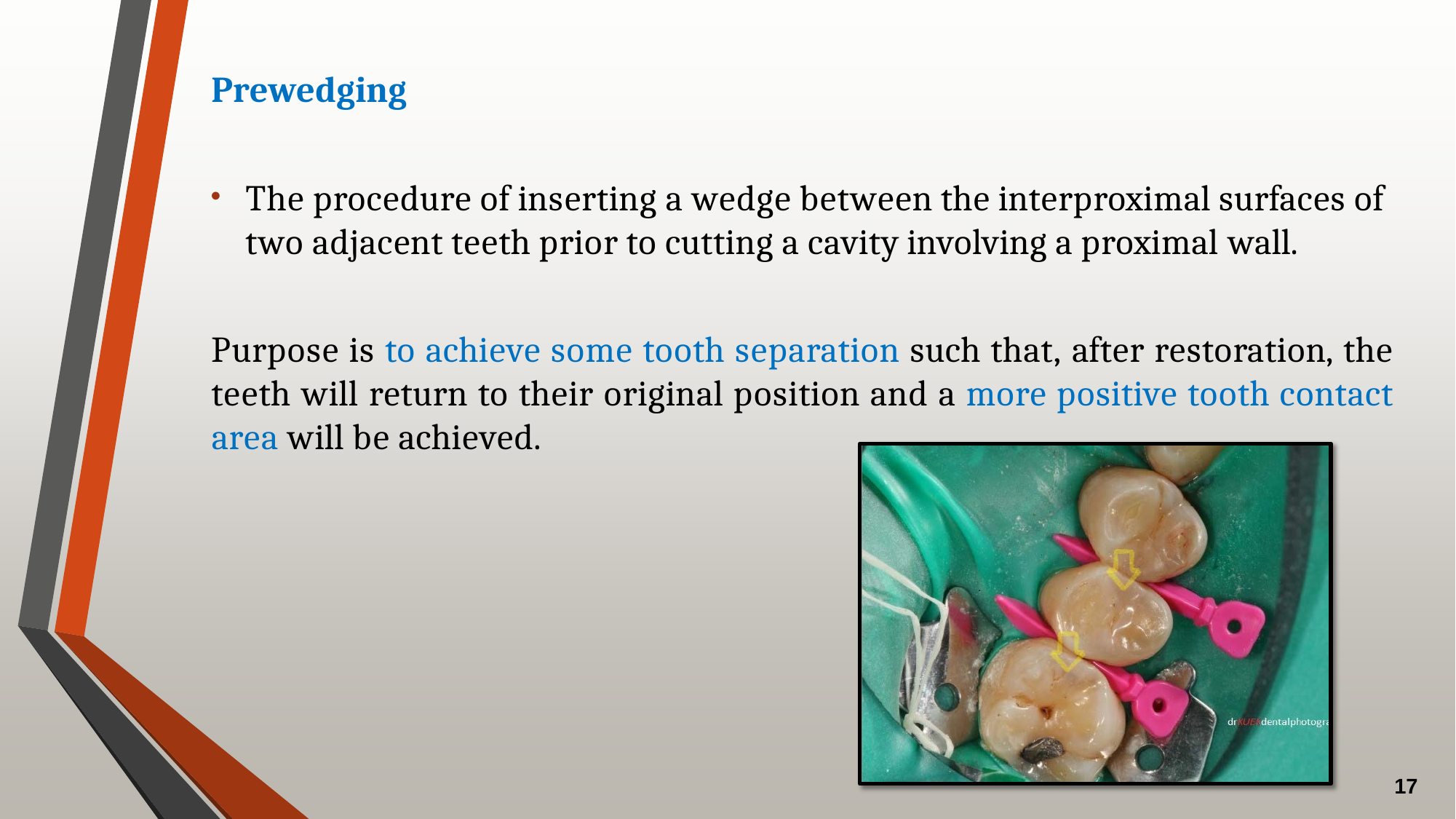

Prewedging

The procedure of inserting a wedge between the interproximal surfaces of  two adjacent teeth prior to cutting a cavity involving a proximal wall.

Purpose is to achieve some tooth separation such that, after restoration, the  teeth will return to their original position and a more positive tooth contact  area will be achieved.

17